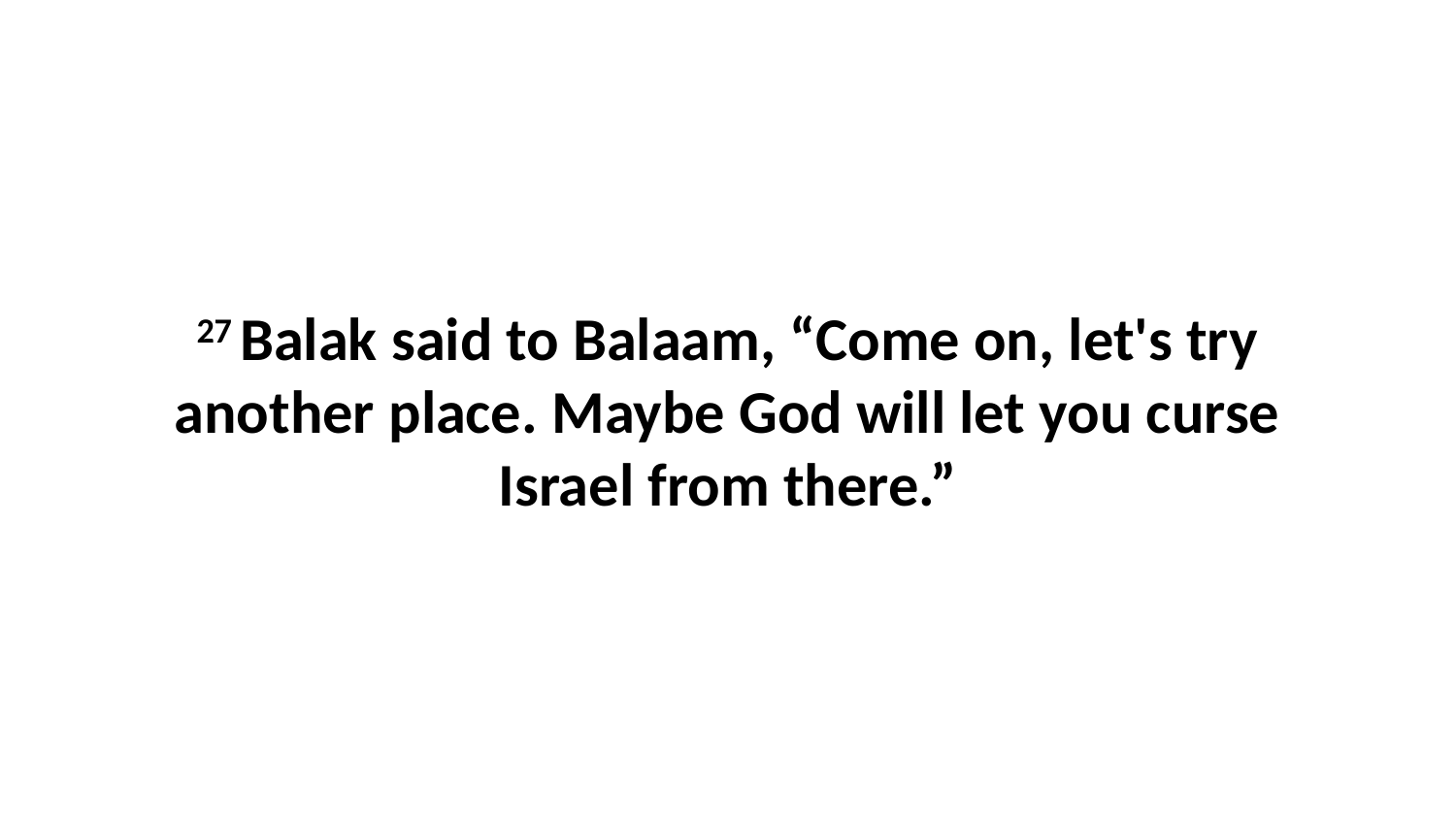

27 Balak said to Balaam, “Come on, let's try another place. Maybe God will let you curse Israel from there.”